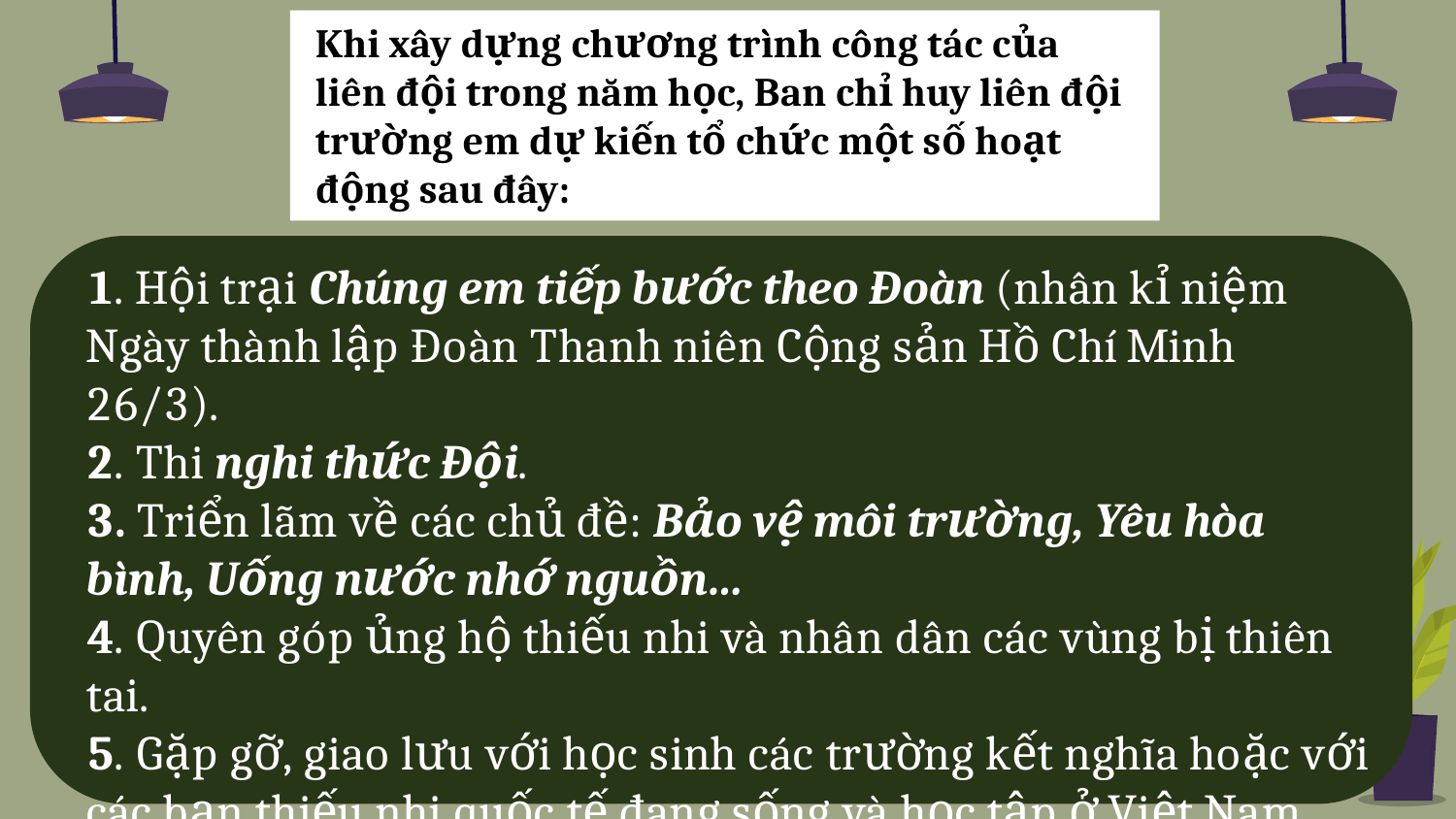

Khi xây dựng chương trình công tác của liên đội trong năm học, Ban chỉ huy liên đội trường em dự kiến tổ chức một số hoạt động sau đây:

1. Hội trại Chúng em tiếp bước theo Đoàn (nhân kỉ niệm Ngày thành lập Đoàn Thanh niên Cộng sản Hồ Chí Minh 26/3).
2. Thi nghi thức Đội.
3. Triển lãm về các chủ đề: Bảo vệ môi trường, Yêu hòa bình, Uống nước nhớ nguồn…
4. Quyên góp ủng hộ thiếu nhi và nhân dân các vùng bị thiên tai.
5. Gặp gỡ, giao lưu với học sinh các trường kết nghĩa hoặc với các bạn thiếu nhi quốc tế đang sống và học tập ở Việt Nam.